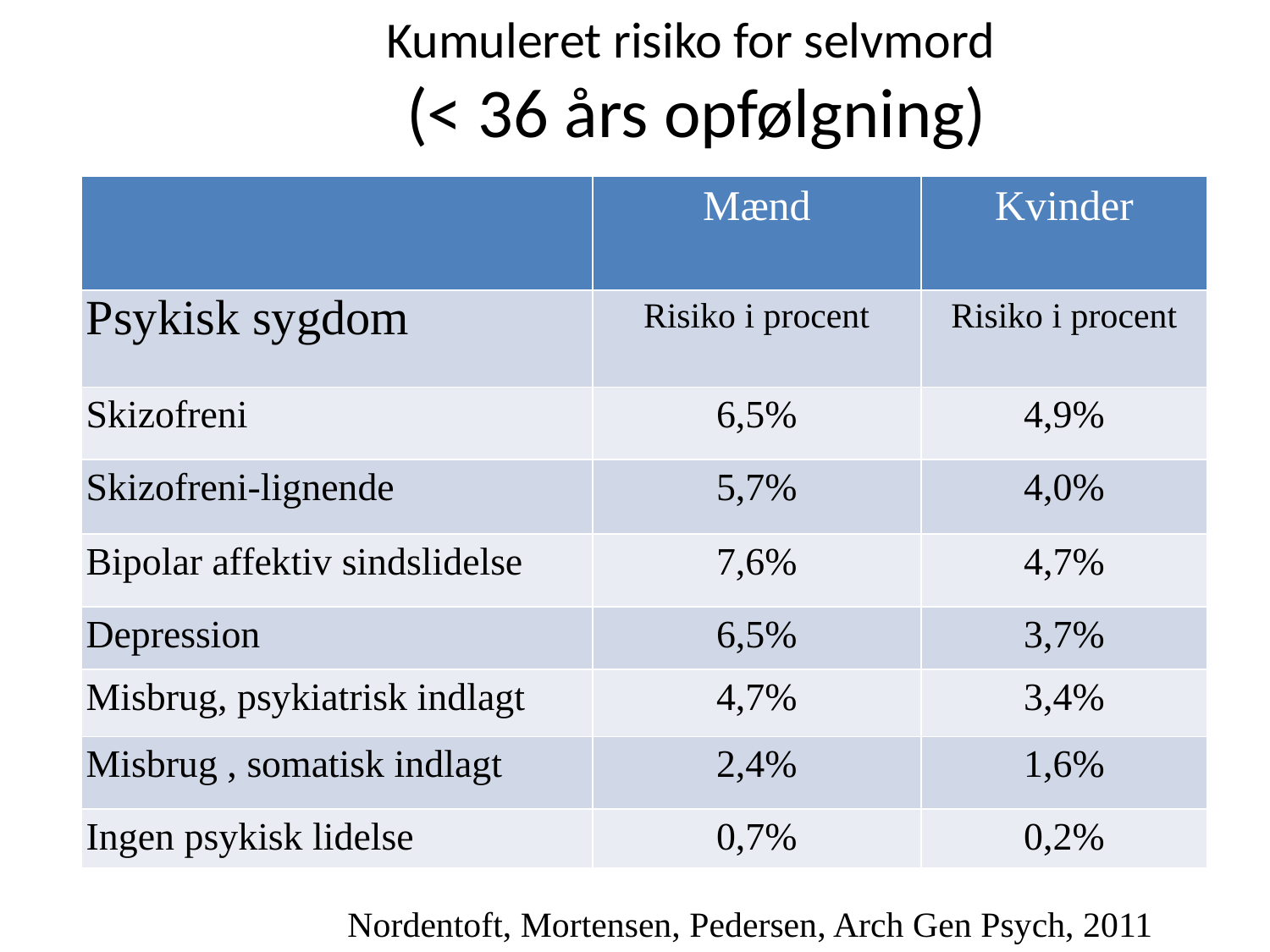

# Kumuleret risiko for selvmord (< 36 års opfølgning)
|  | Mænd | Kvinder |
| --- | --- | --- |
| Psykisk sygdom | Risiko i procent | Risiko i procent |
| Skizofreni | 6,5% | 4,9% |
| Skizofreni-lignende | 5,7% | 4,0% |
| Bipolar affektiv sindslidelse | 7,6% | 4,7% |
| Depression | 6,5% | 3,7% |
| Misbrug, psykiatrisk indlagt | 4,7% | 3,4% |
| Misbrug , somatisk indlagt | 2,4% | 1,6% |
| Ingen psykisk lidelse | 0,7% | 0,2% |
Nordentoft, Mortensen, Pedersen, Arch Gen Psych, 2011